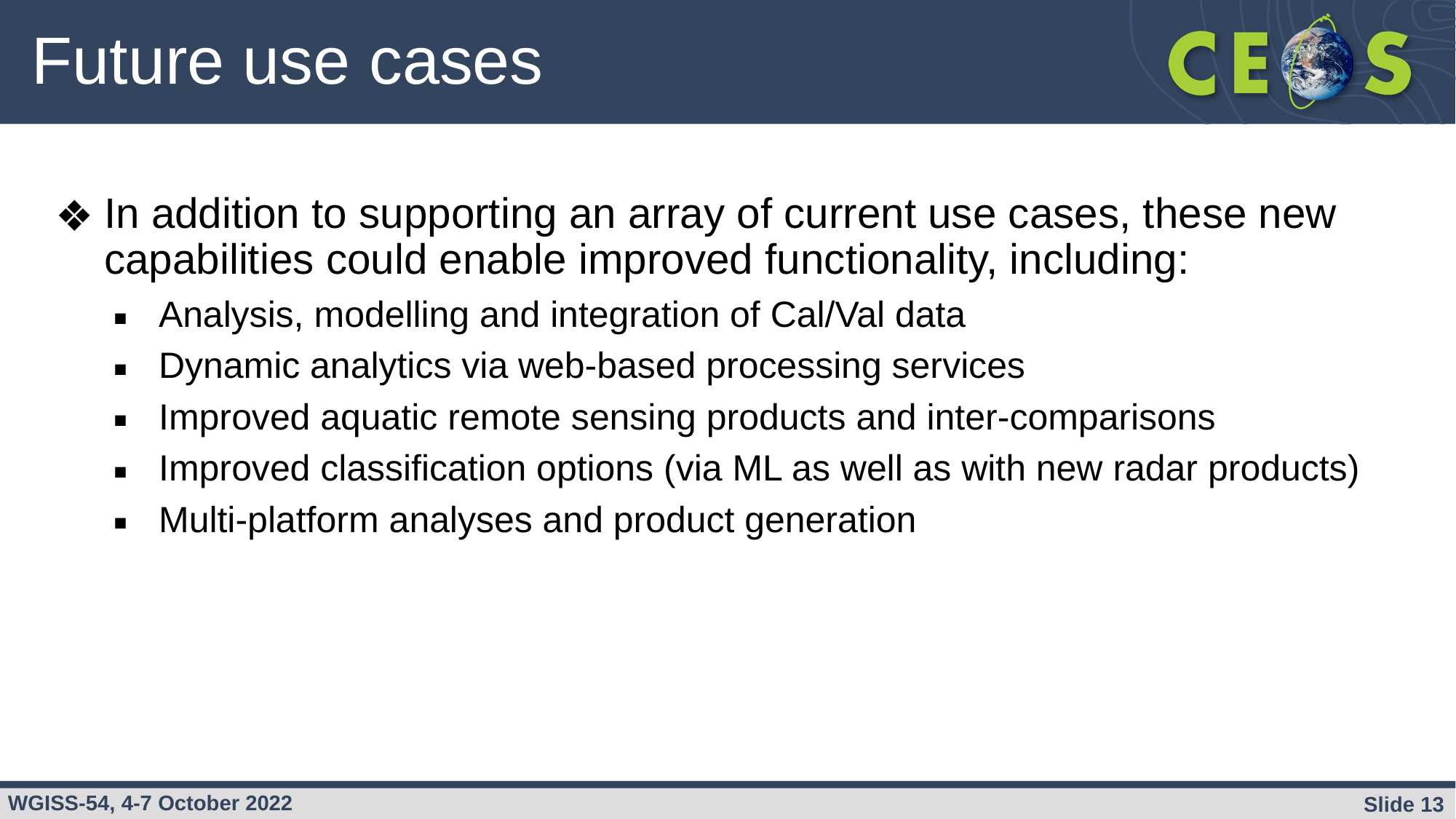

# Future use cases
In addition to supporting an array of current use cases, these new capabilities could enable improved functionality, including:
Analysis, modelling and integration of Cal/Val data
Dynamic analytics via web-based processing services
Improved aquatic remote sensing products and inter-comparisons
Improved classification options (via ML as well as with new radar products)
Multi-platform analyses and product generation